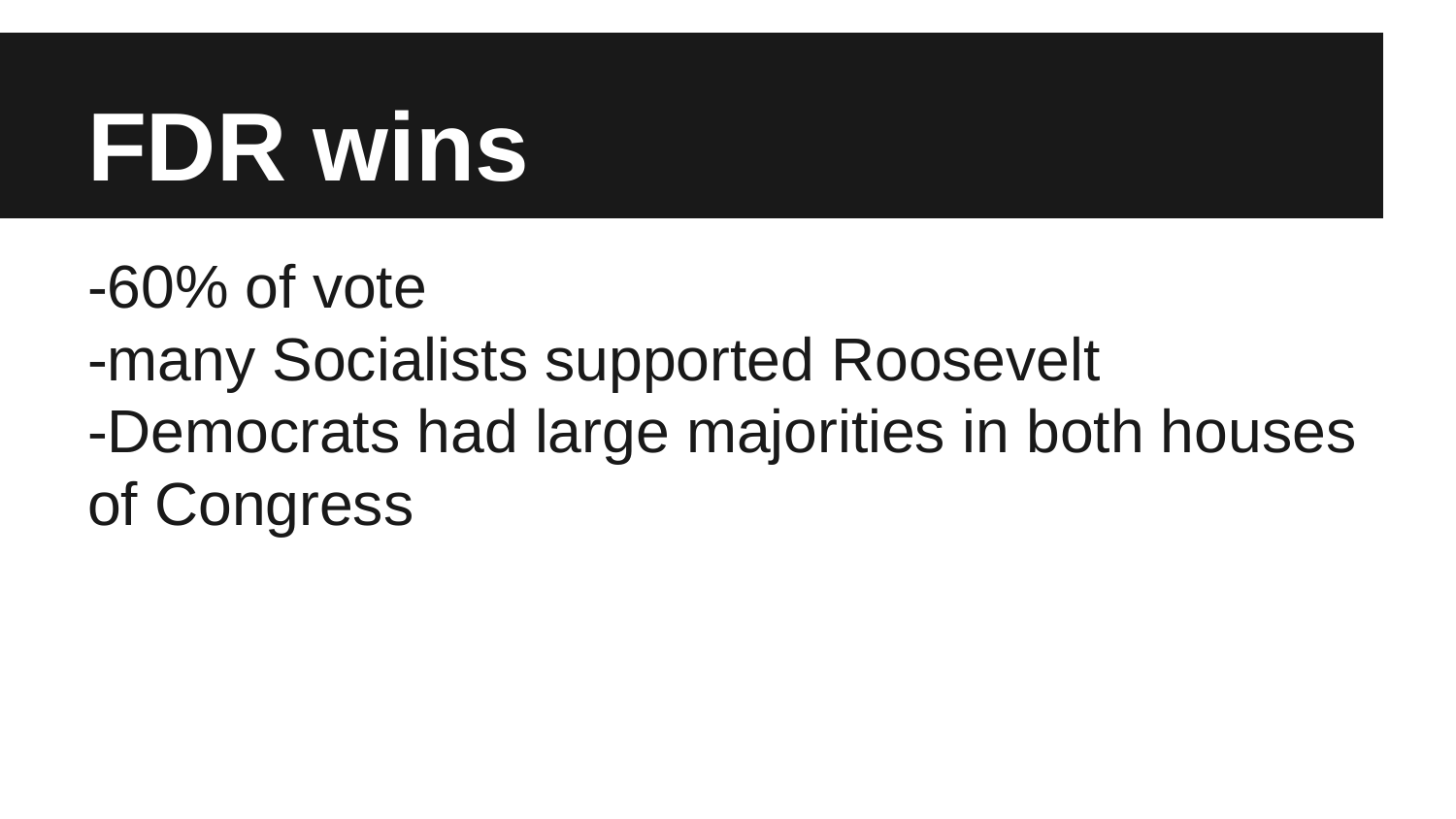

# FDR wins
-60% of vote
-many Socialists supported Roosevelt
-Democrats had large majorities in both houses of Congress